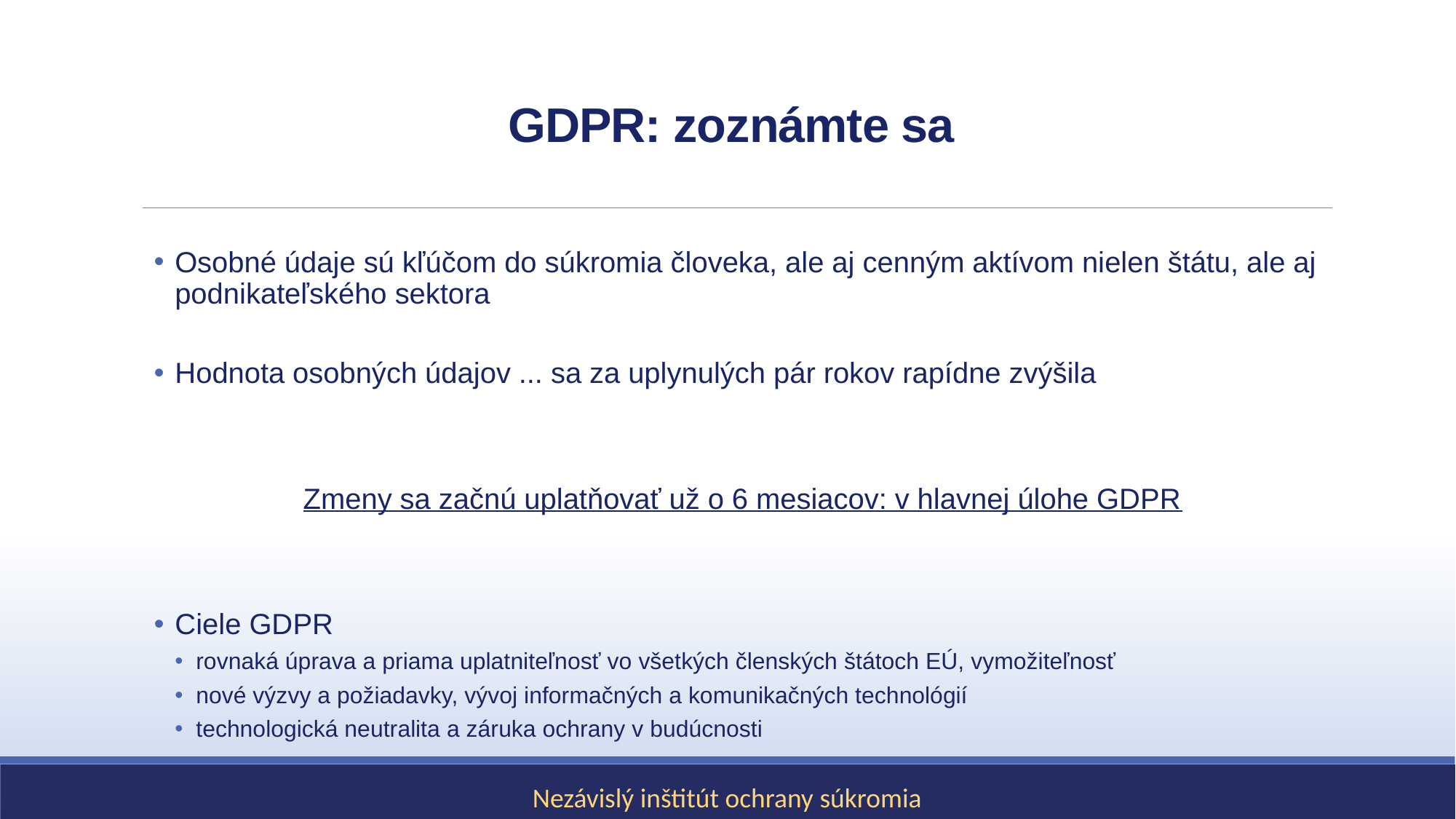

# GDPR: zoznámte sa
Osobné údaje sú kľúčom do súkromia človeka, ale aj cenným aktívom nielen štátu, ale aj podnikateľského sektora

Hodnota osobných údajov ... sa za uplynulých pár rokov rapídne zvýšila

Zmeny sa začnú uplatňovať už o 6 mesiacov: v hlavnej úlohe GDPR

Ciele GDPR
rovnaká úprava a priama uplatniteľnosť vo všetkých členských štátoch EÚ, vymožiteľnosť
nové výzvy a požiadavky, vývoj informačných a komunikačných technológií
technologická neutralita a záruka ochrany v budúcnosti

Nezávislý inštitút ochrany súkromia